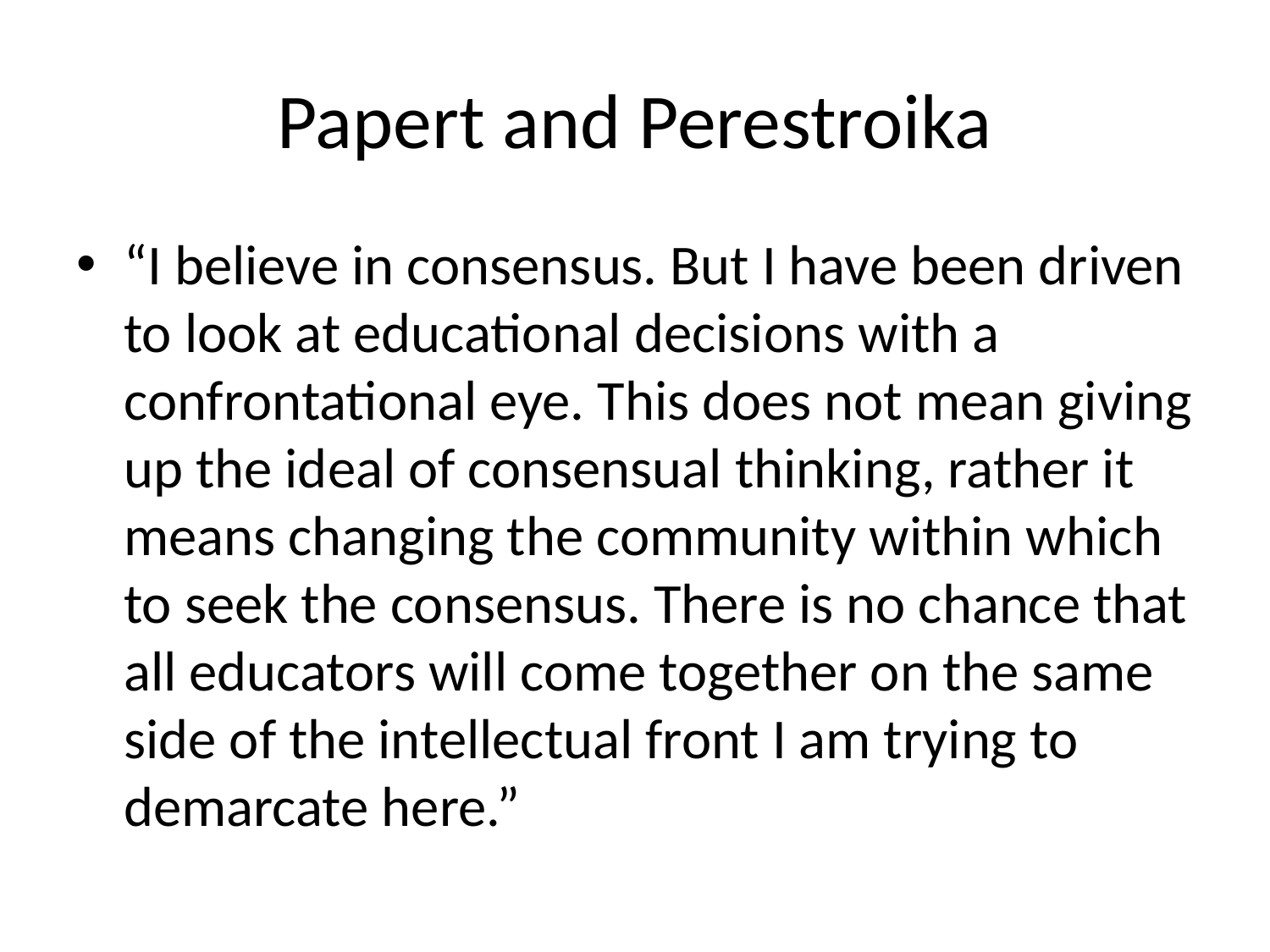

# Papert and Perestroika
“I believe in consensus. But I have been driven to look at educational decisions with a confrontational eye. This does not mean giving up the ideal of consensual thinking, rather it means changing the community within which to seek the consensus. There is no chance that all educators will come together on the same side of the intellectual front I am trying to demarcate here.”